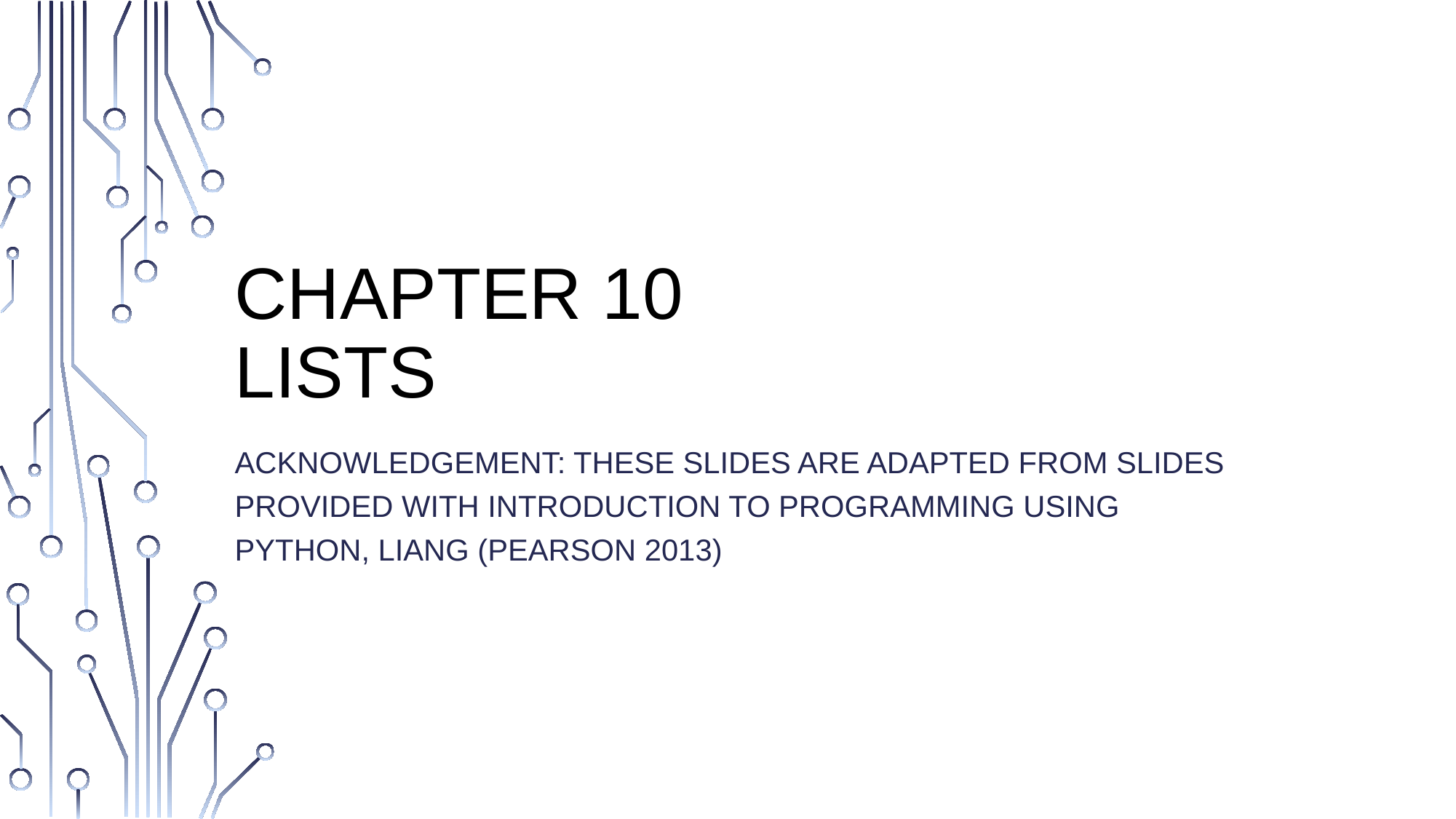

# Chapter 10 Lists
ACKNOWLEDGEMENT: THESE SLIDES ARE ADAPTED FROM SLIDES PROVIDED WITH Introduction to Programming Using Python, Liang (Pearson 2013)